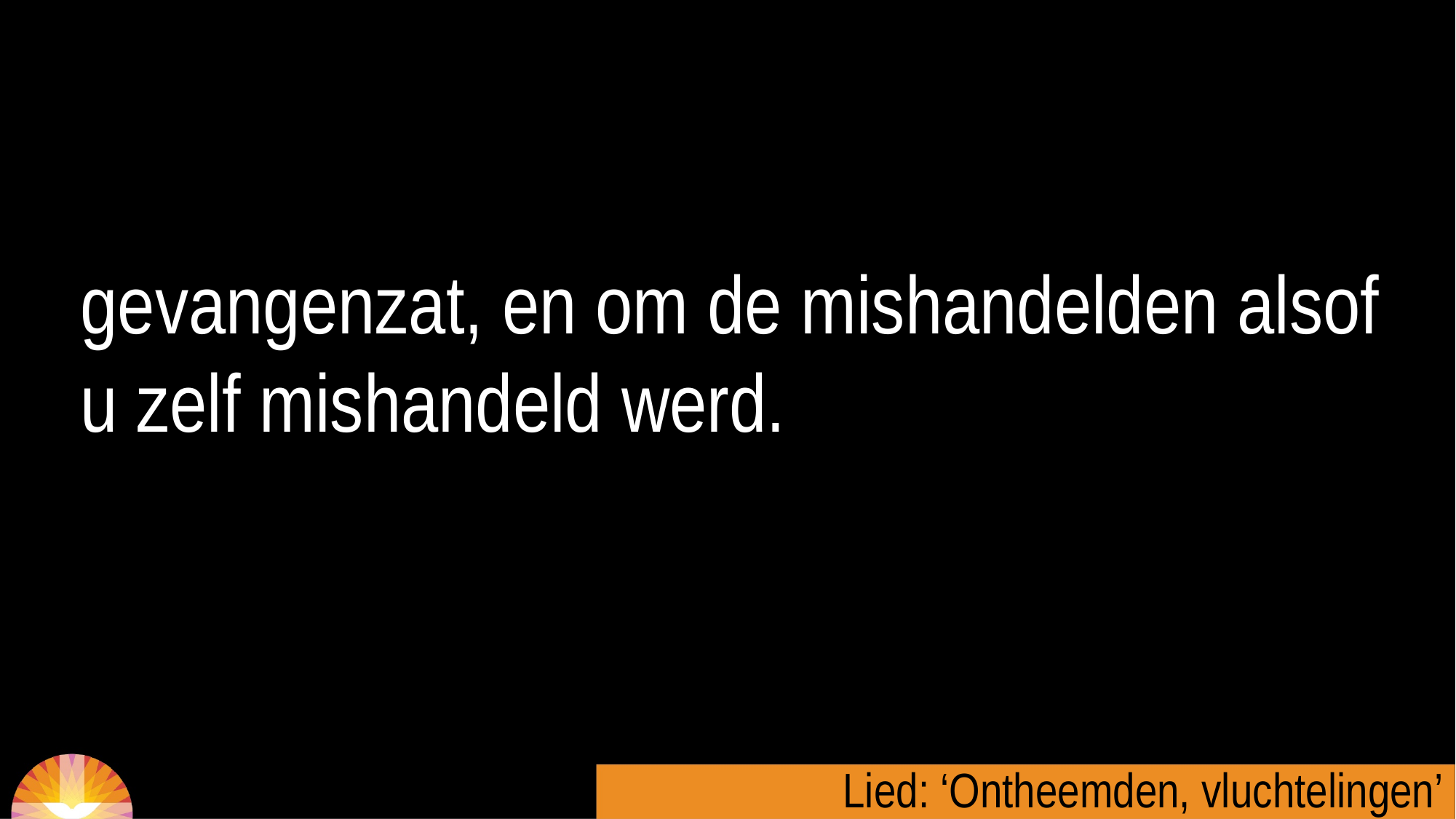

gevangenzat, en om de mishandelden alsof u zelf mishandeld werd.

Lied: ‘Ontheemden, vluchtelingen’